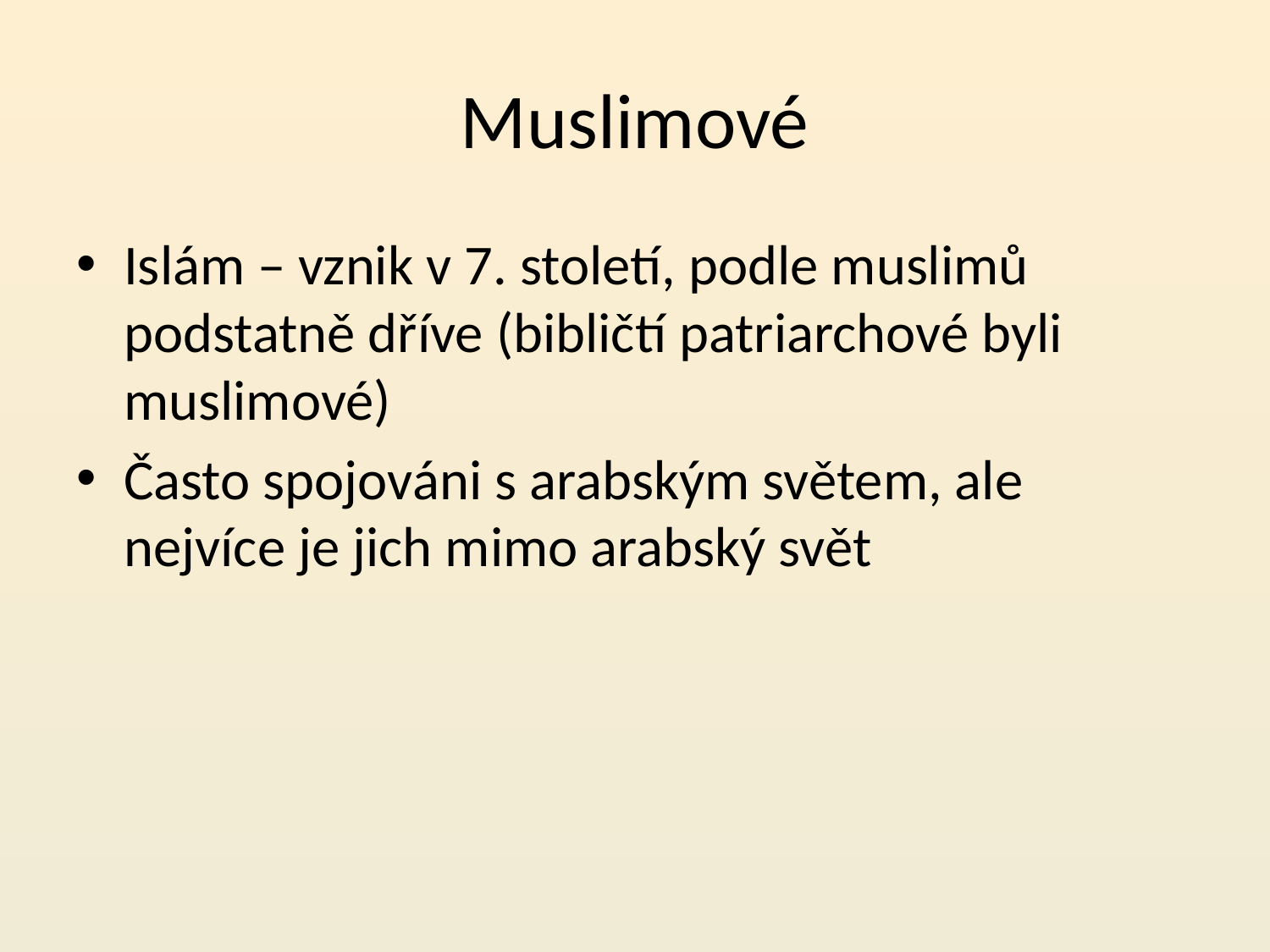

# Muslimové
Islám – vznik v 7. století, podle muslimů podstatně dříve (bibličtí patriarchové byli muslimové)
Často spojováni s arabským světem, ale nejvíce je jich mimo arabský svět